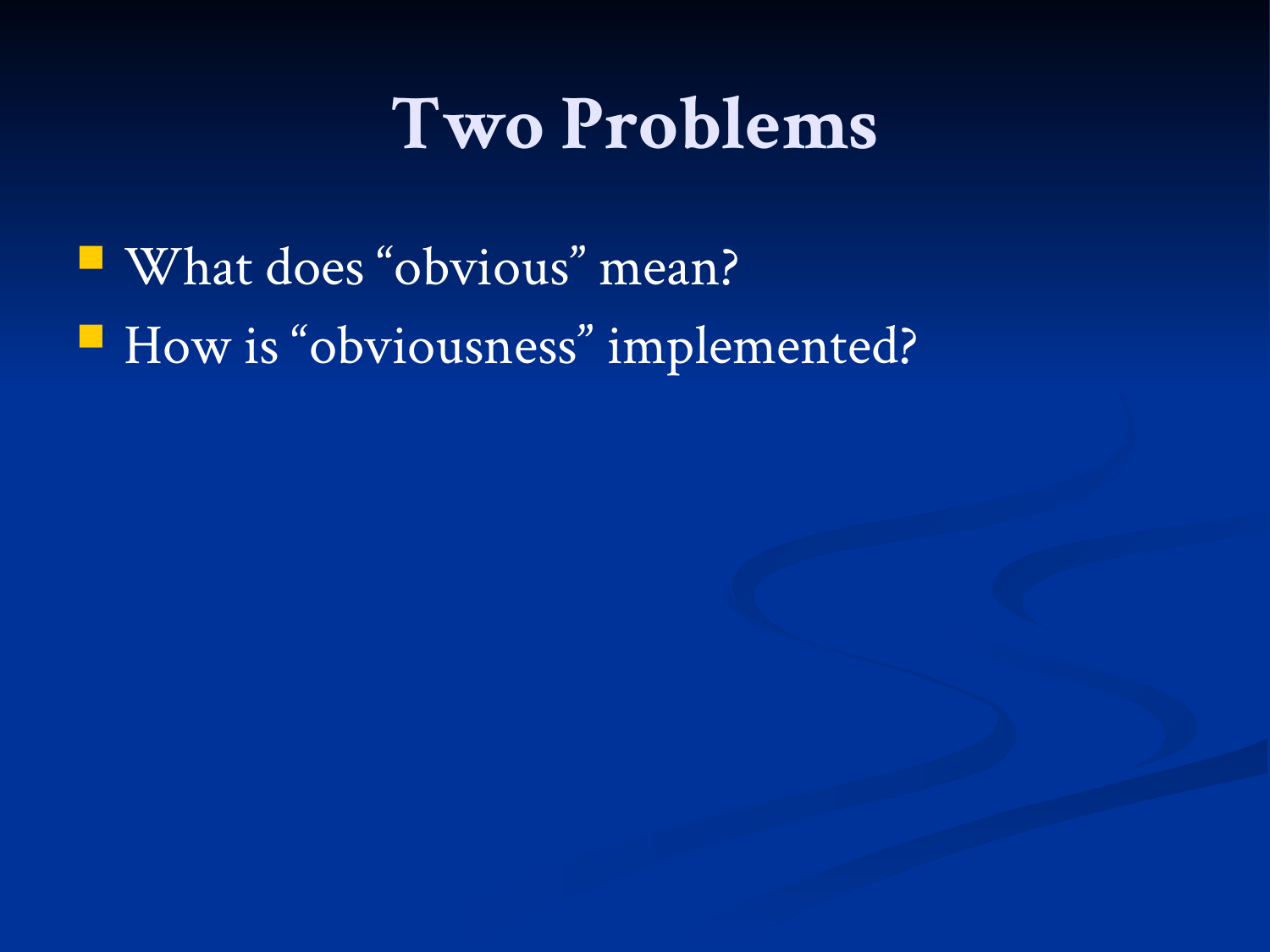

# Two Problems
What does “obvious” mean?
How is “obviousness” implemented?